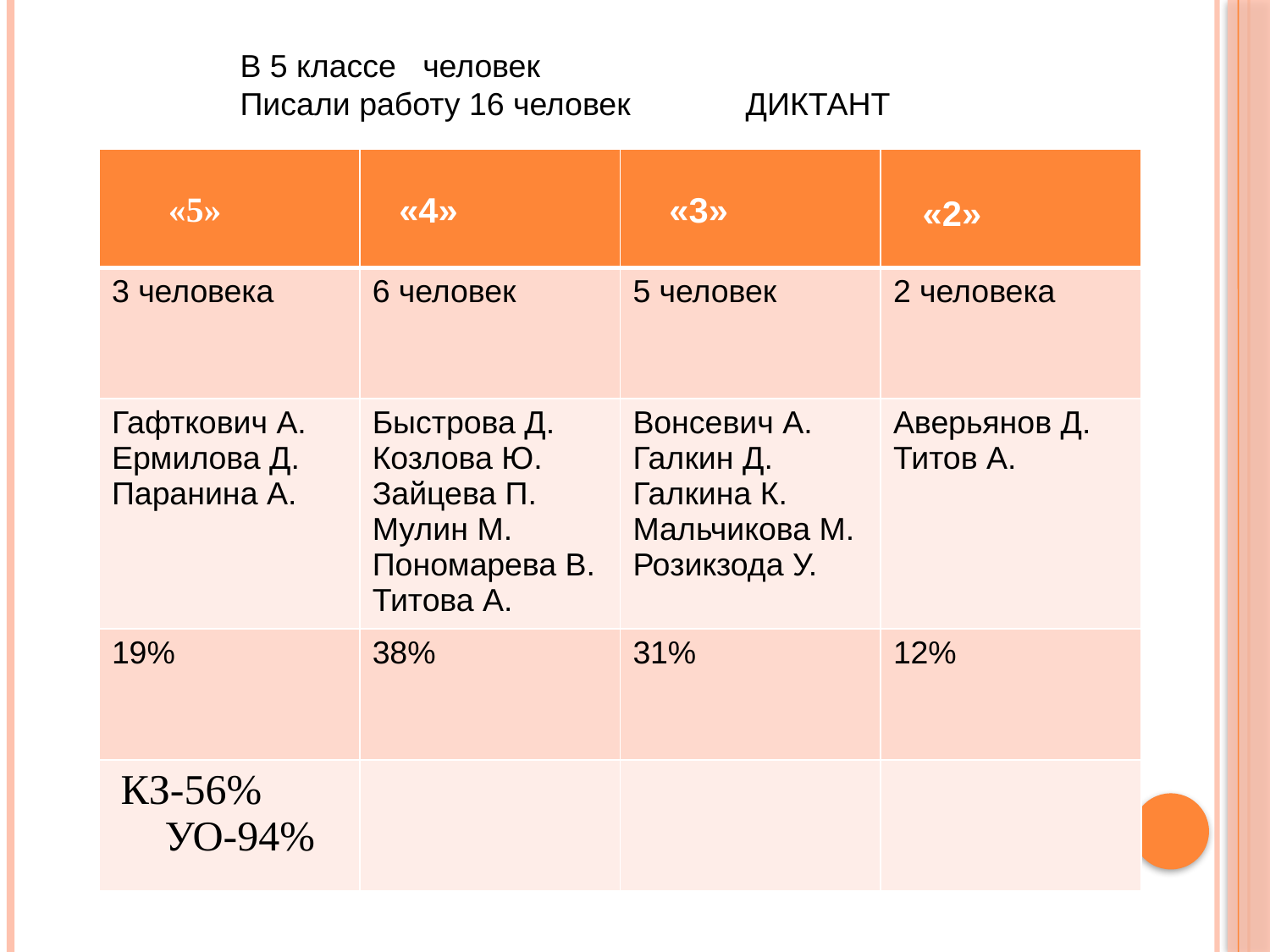

В 5 классе   человек
Писали работу 16 человек             ДИКТАНТ
| «5» | «4» | «3» | «2» |
| --- | --- | --- | --- |
| 3 человека | 6 человек | 5 человек | 2 человека |
| Гафткович А. Ермилова Д. Паранина А. | Быстрова Д. Козлова Ю. Зайцева П. Мулин М. Пономарева В. Титова А. | Вонсевич А. Галкин Д. Галкина К. Мальчикова М. Розикзода У. | Аверьянов Д. Титов А. |
| 19% | 38% | 31% | 12% |
| КЗ-56% УО-94% |  |  |  |